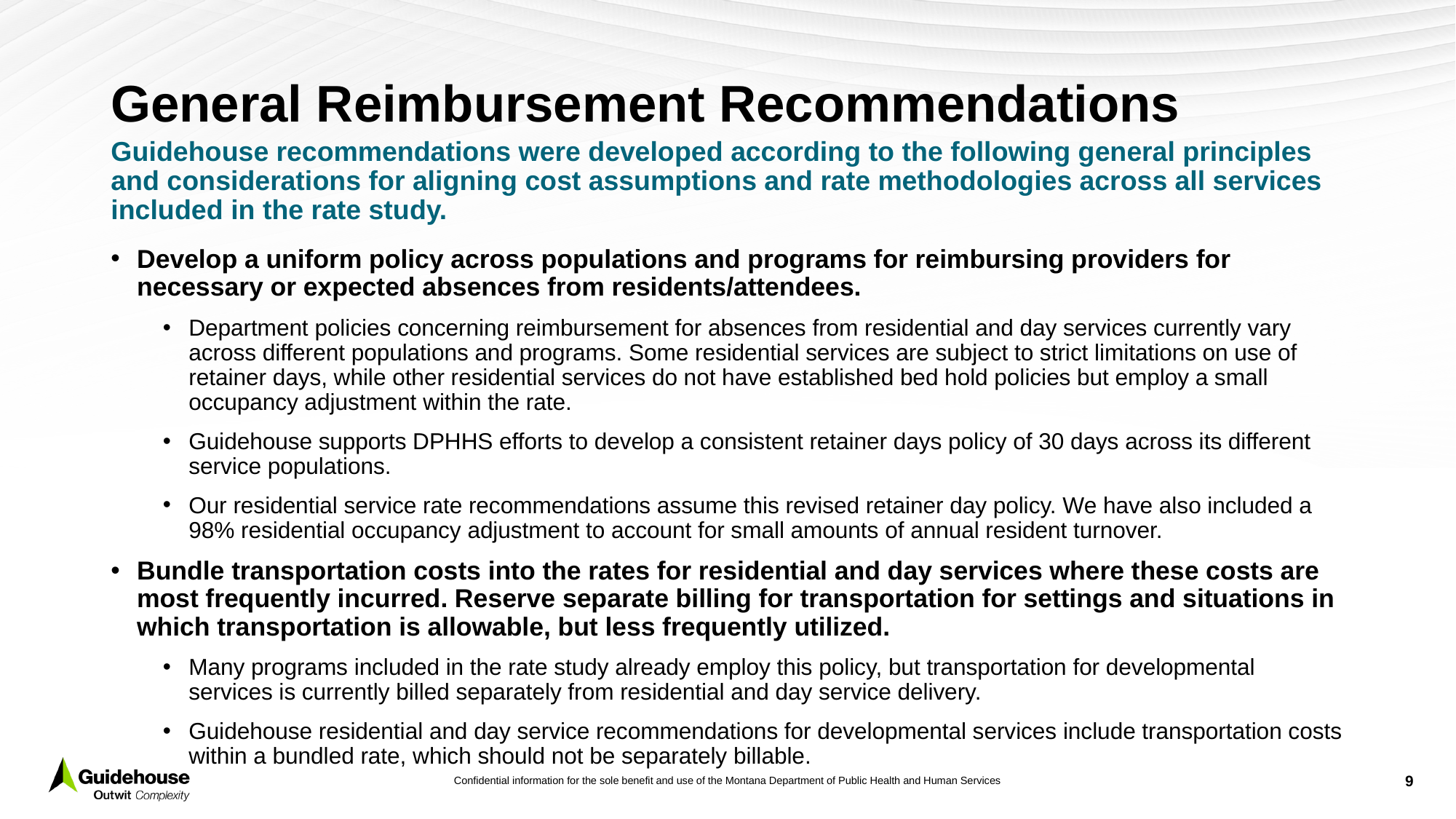

# General Reimbursement Recommendations
Guidehouse recommendations were developed according to the following general principles and considerations for aligning cost assumptions and rate methodologies across all services included in the rate study.
Develop a uniform policy across populations and programs for reimbursing providers for necessary or expected absences from residents/attendees.
Department policies concerning reimbursement for absences from residential and day services currently vary across different populations and programs. Some residential services are subject to strict limitations on use of retainer days, while other residential services do not have established bed hold policies but employ a small occupancy adjustment within the rate.
Guidehouse supports DPHHS efforts to develop a consistent retainer days policy of 30 days across its different service populations.
Our residential service rate recommendations assume this revised retainer day policy. We have also included a 98% residential occupancy adjustment to account for small amounts of annual resident turnover.
Bundle transportation costs into the rates for residential and day services where these costs are most frequently incurred. Reserve separate billing for transportation for settings and situations in which transportation is allowable, but less frequently utilized.
Many programs included in the rate study already employ this policy, but transportation for developmental services is currently billed separately from residential and day service delivery.
Guidehouse residential and day service recommendations for developmental services include transportation costs within a bundled rate, which should not be separately billable.

9